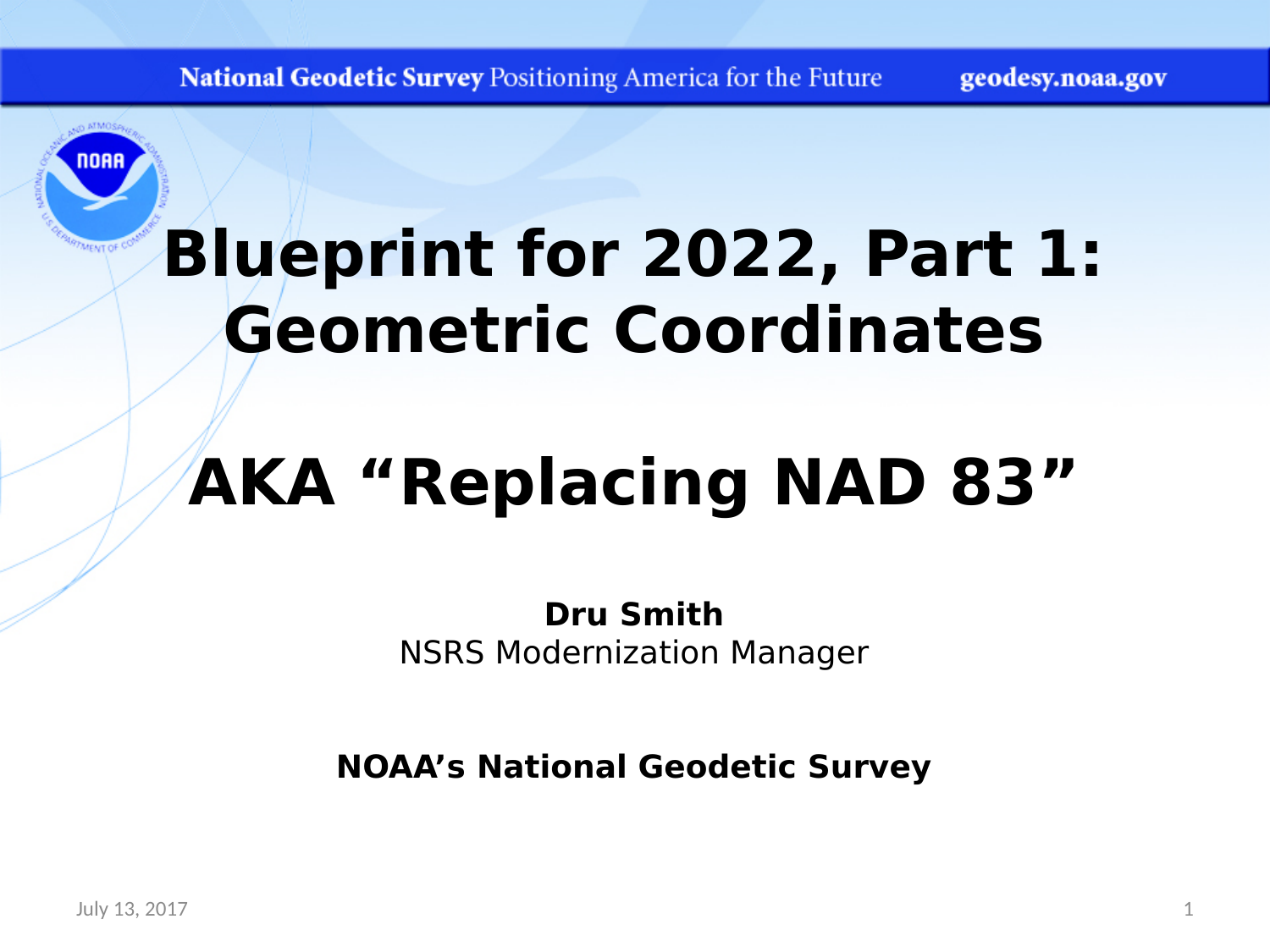

Blueprint for 2022, Part 1:
Geometric Coordinates

AKA “Replacing NAD 83”

Dru Smith
NSRS Modernization Manager

NOAA’s National Geodetic Survey
July 13, 2017
1